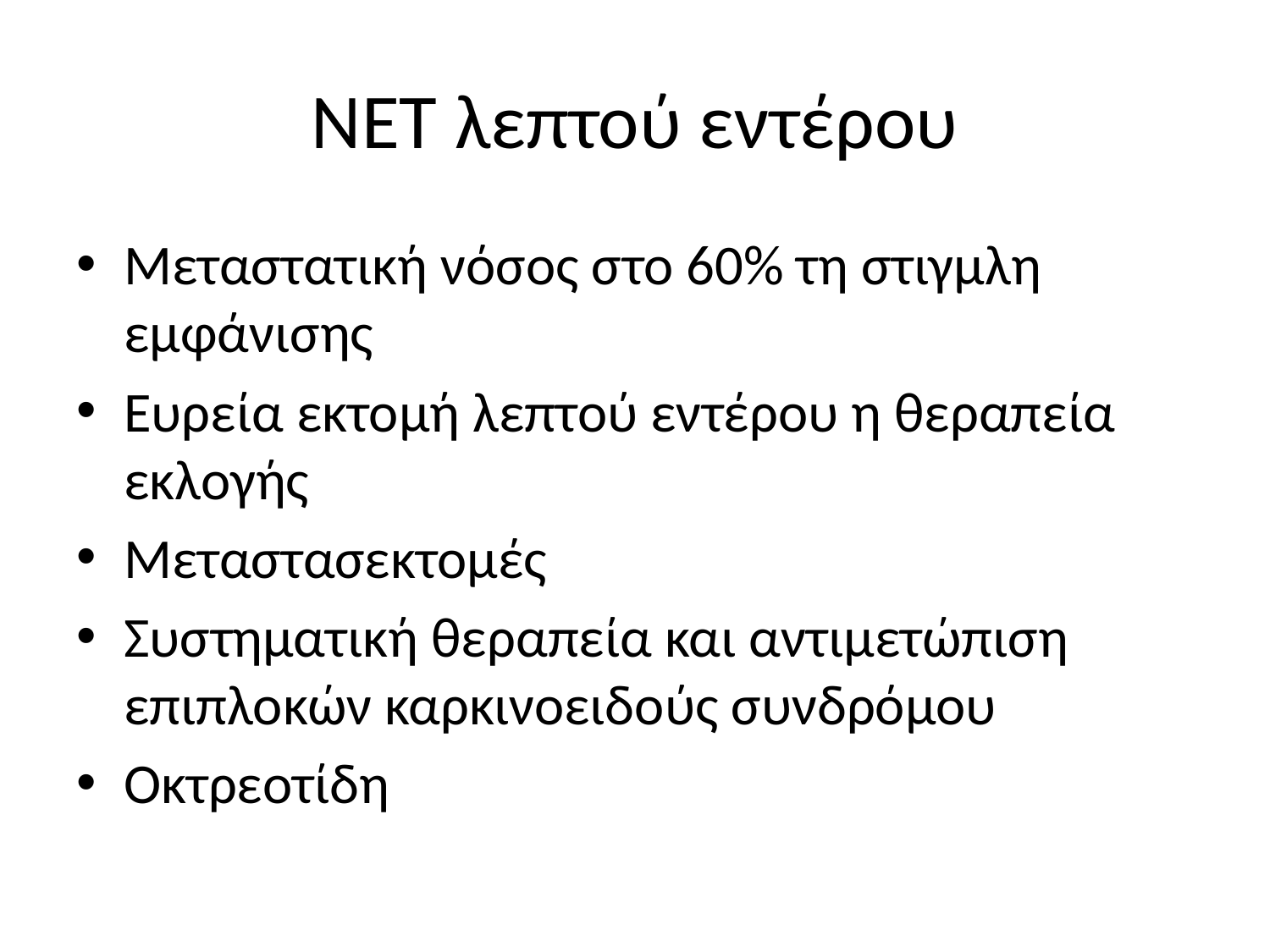

# NET λεπτού εντέρου
Μεταστατική νόσος στο 60% τη στιγμλη εμφάνισης
Ευρεία εκτομή λεπτού εντέρου η θεραπεία εκλογής
Μεταστασεκτομές
Συστηματική θεραπεία και αντιμετώπιση επιπλοκών καρκινοειδούς συνδρόμου
Οκτρεοτίδη